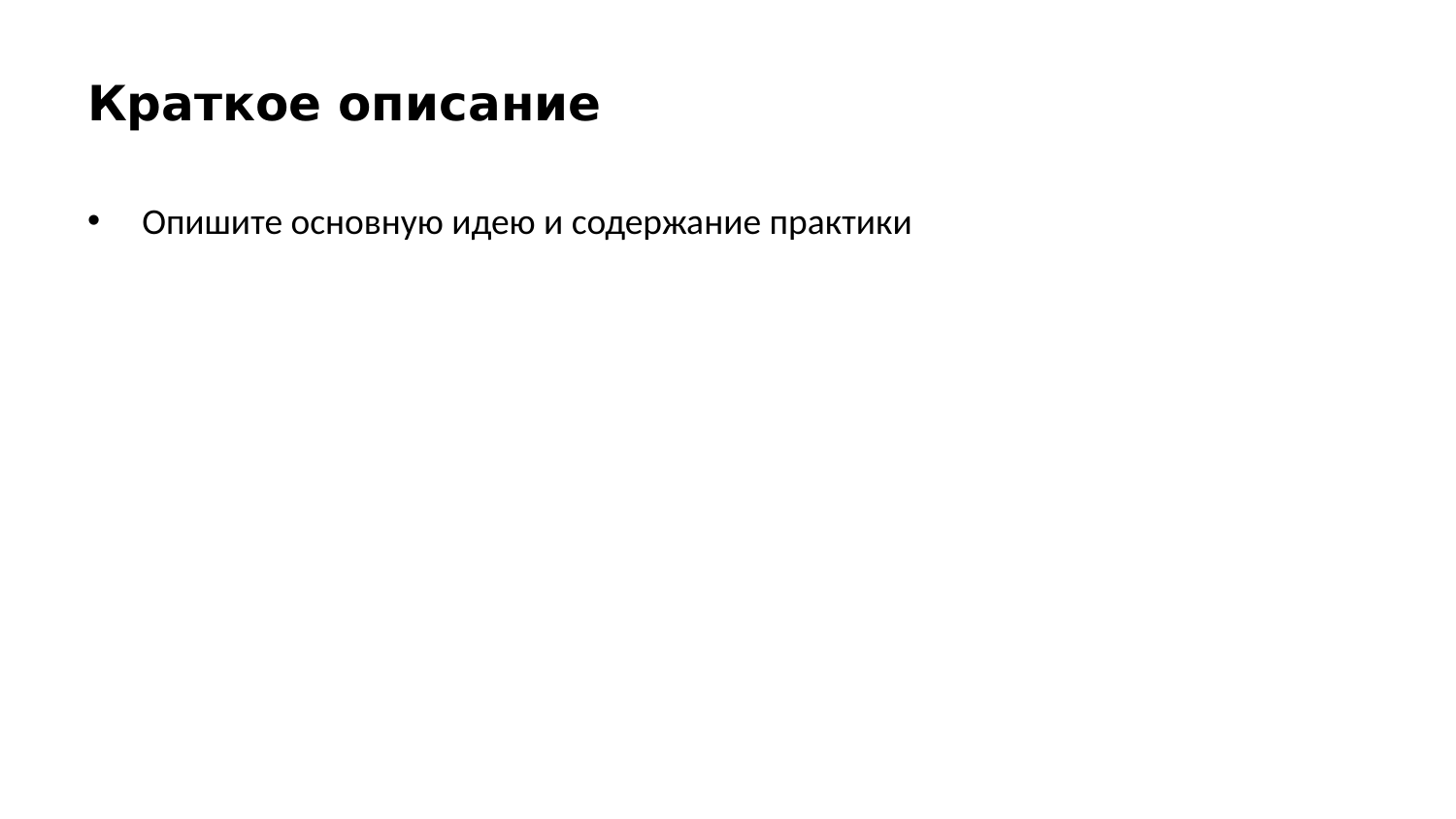

# Краткое описание
Опишите основную идею и содержание практики